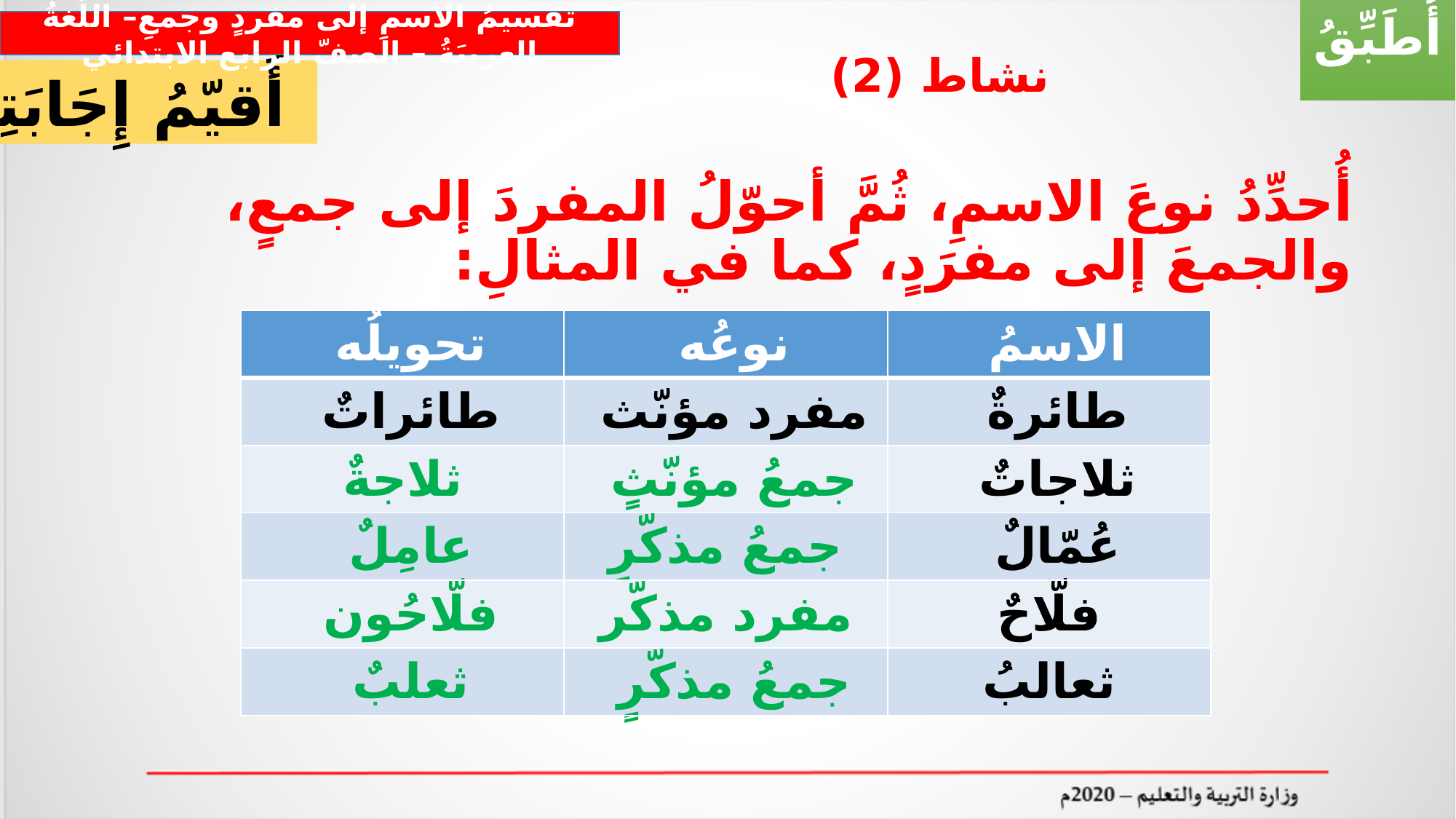

أُطَبِّقُ
تقسيمُ الاسمِ إلى مفردٍ وجمعِ– اللّغةُ العربيَةُ – الصفّ الرابع الابتدائي
نشاط (2)
أُقيّمُ إِجَابَتِي
أُحدِّدُ نوعَ الاسمِ، ثُمَّ أحوّلُ المفردَ إلى جمعٍ، والجمعَ إلى مفرَدٍ، كما في المثالِ:

| تحويلُه | نوعُه | الاسمُ |
| --- | --- | --- |
| طائراتٌ | مفرد مؤنّث | طائرةٌ |
| ثلاجةٌ | جمعُ مؤنّثٍ | ثلاجاتٌ |
| عامِلٌ | جمعُ مذكّرٍ | عُمّالٌ |
| فلّاحُون | مفرد مذكّر | فلّاحٌ |
| ثعلبٌ | جمعُ مذكّرٍ | ثعالبُ |